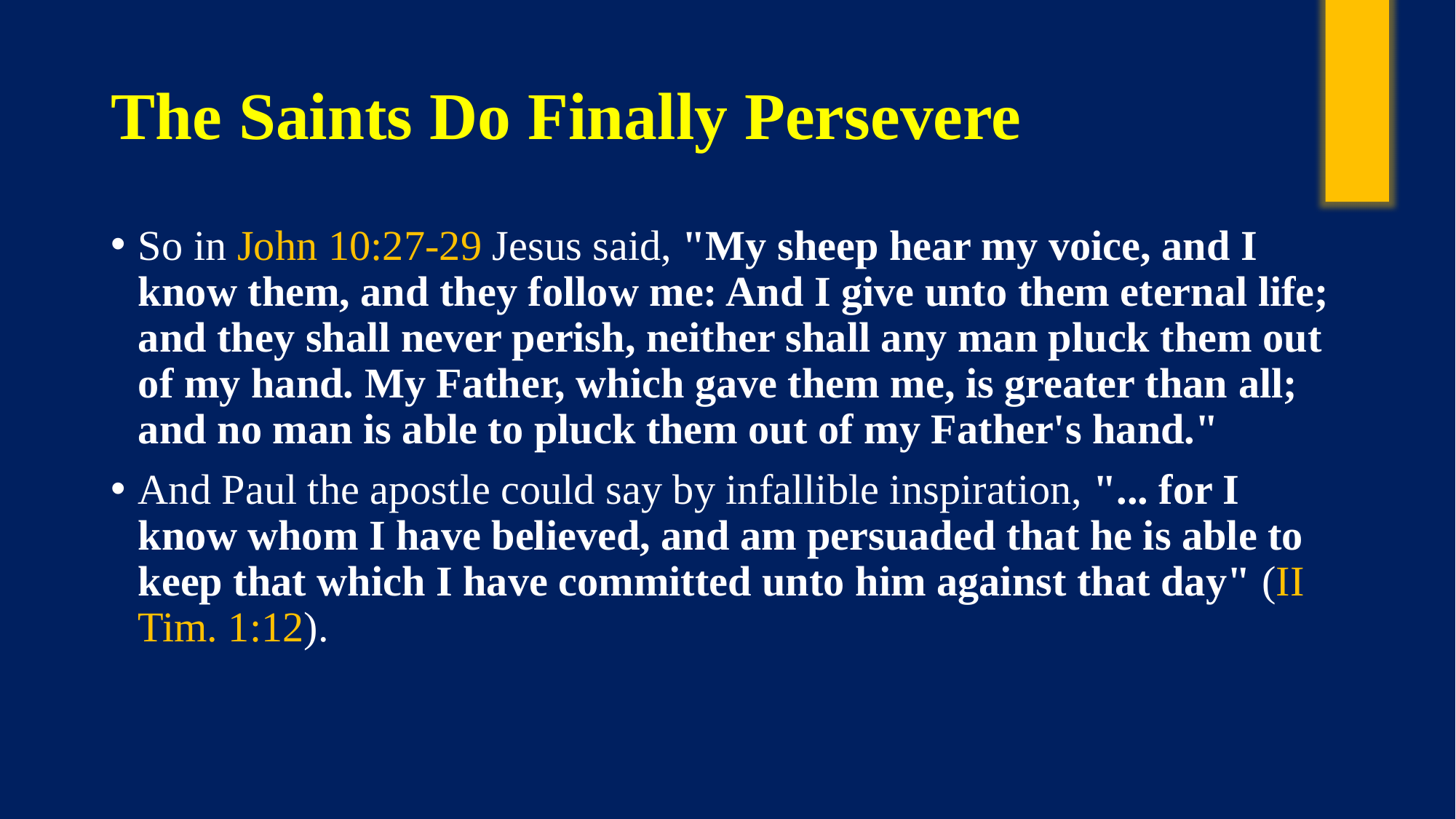

# The Saints Do Finally Persevere
So in John 10:27-29 Jesus said, "My sheep hear my voice, and I know them, and they follow me: And I give unto them eternal life; and they shall never perish, neither shall any man pluck them out of my hand. My Father, which gave them me, is greater than all; and no man is able to pluck them out of my Father's hand."
And Paul the apostle could say by infallible inspiration, "... for I know whom I have believed, and am persuaded that he is able to keep that which I have committed unto him against that day" (II Tim. 1:12).